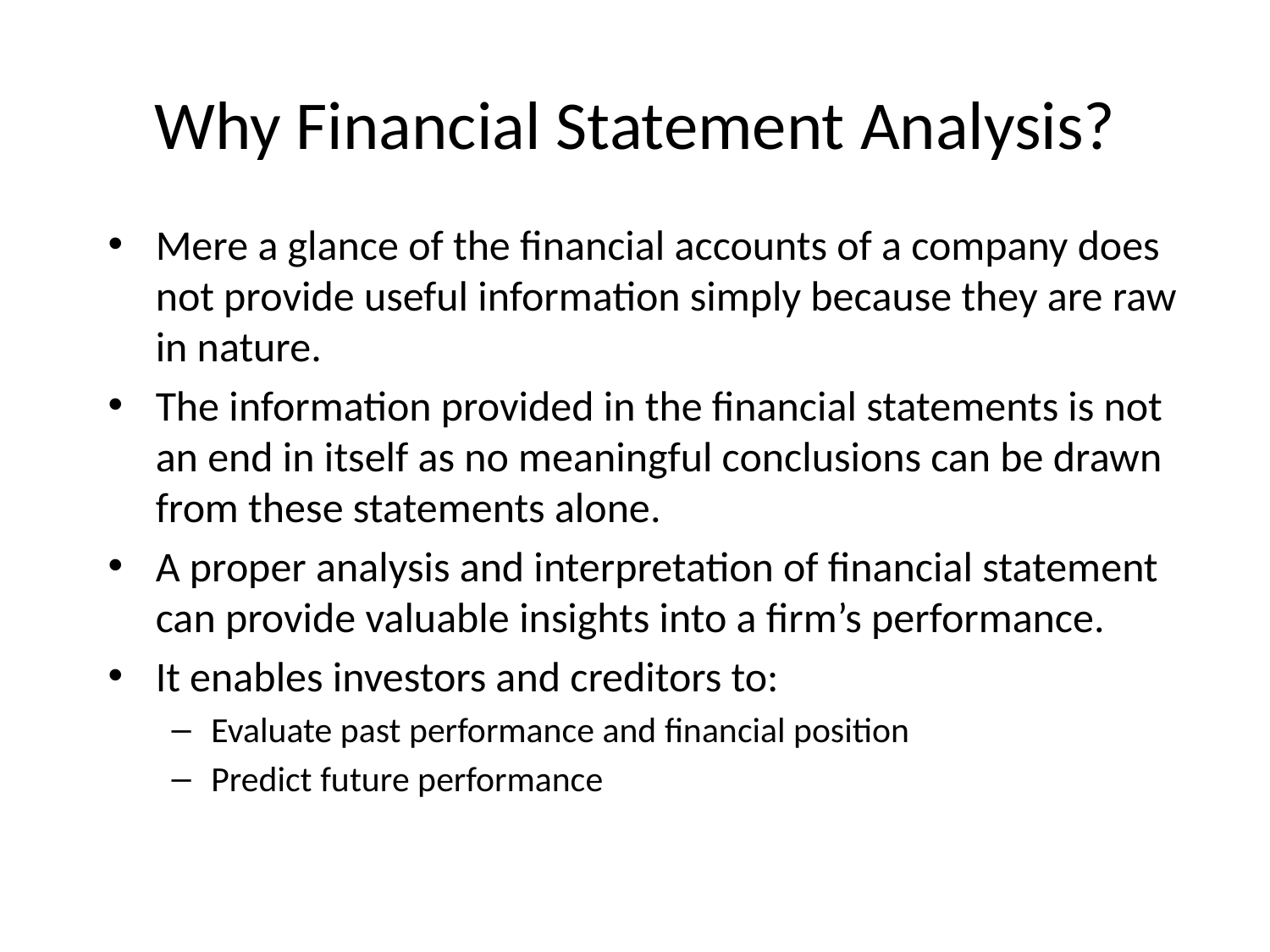

# Why Financial Statement Analysis?
Mere a glance of the financial accounts of a company does not provide useful information simply because they are raw in nature.
The information provided in the financial statements is not an end in itself as no meaningful conclusions can be drawn from these statements alone.
A proper analysis and interpretation of financial statement can provide valuable insights into a firm’s performance.
It enables investors and creditors to:
Evaluate past performance and financial position
Predict future performance